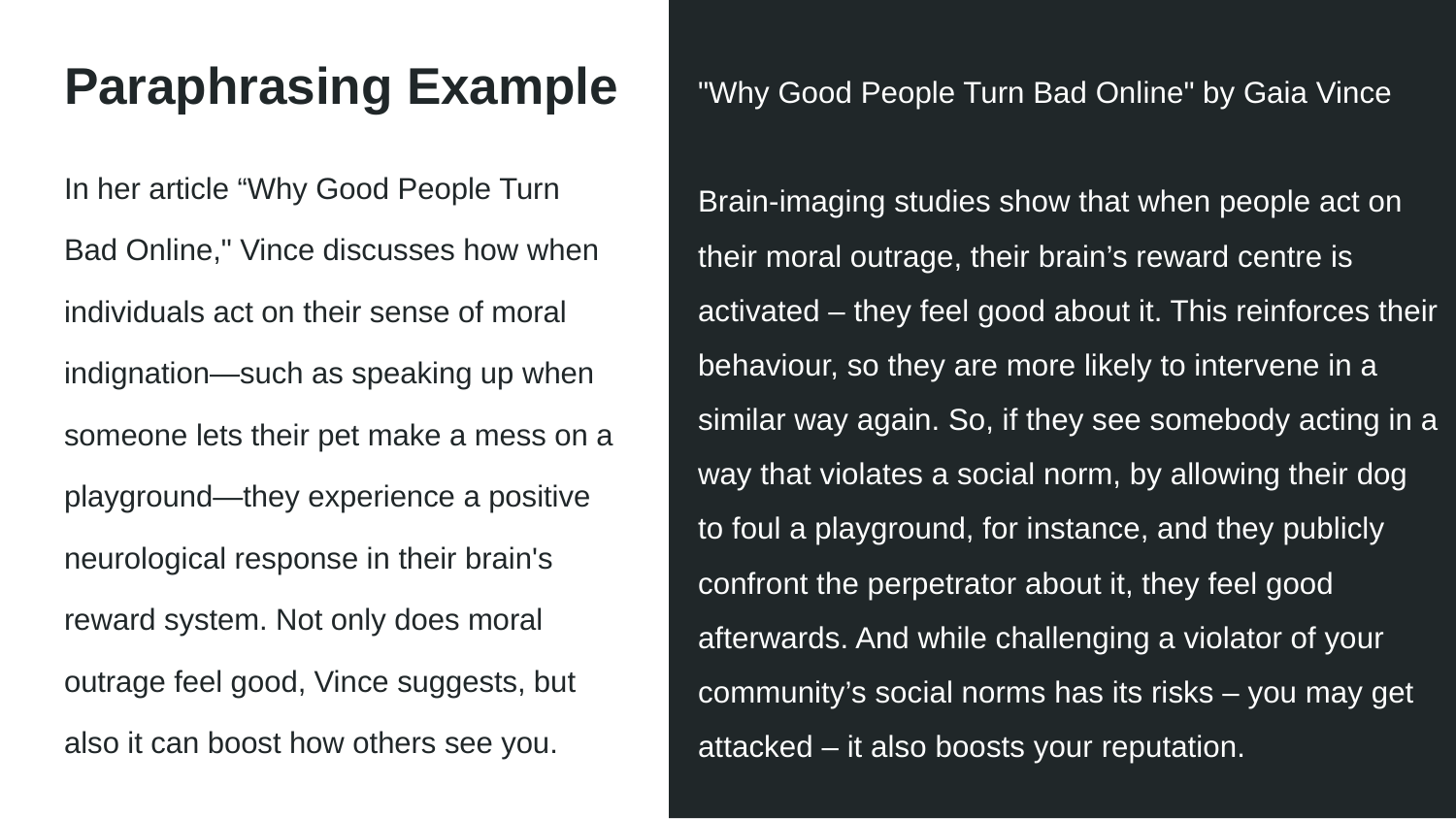

"Why Good People Turn Bad Online" by Gaia Vince

Brain-imaging studies show that when people act on their moral outrage, their brain’s reward centre is activated – they feel good about it. This reinforces their behaviour, so they are more likely to intervene in a similar way again. So, if they see somebody acting in a way that violates a social norm, by allowing their dog to foul a playground, for instance, and they publicly confront the perpetrator about it, they feel good afterwards. And while challenging a violator of your community’s social norms has its risks – you may get attacked – it also boosts your reputation.
# Paraphrasing Example
In her article “Why Good People Turn Bad Online," Vince discusses how when individuals act on their sense of moral indignation—such as speaking up when someone lets their pet make a mess on a playground—they experience a positive neurological response in their brain's reward system. Not only does moral outrage feel good, Vince suggests, but also it can boost how others see you.